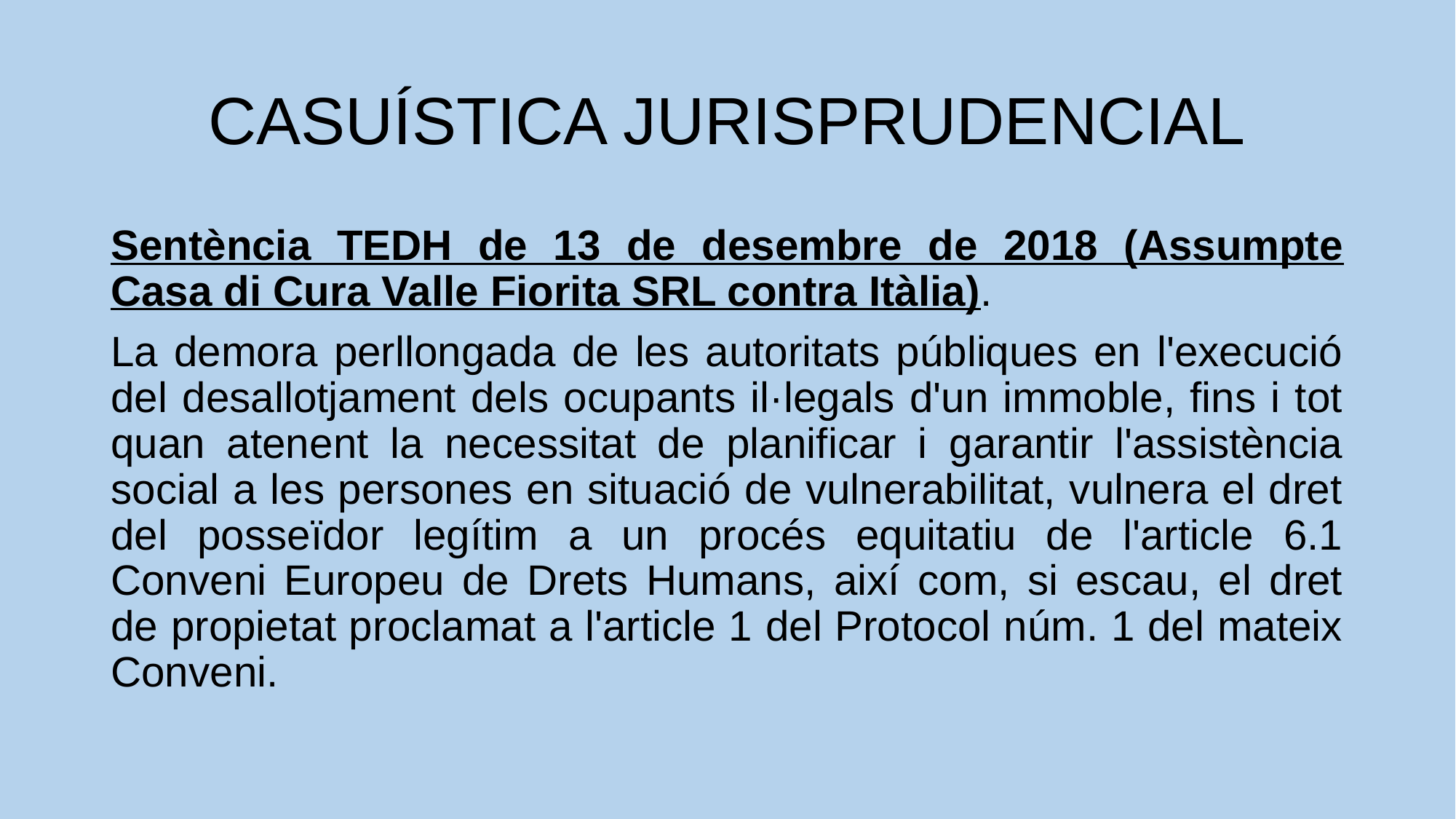

# CASUÍSTICA JURISPRUDENCIAL
Sentència TEDH de 13 de desembre de 2018 (Assumpte Casa di Cura Valle Fiorita SRL contra Itàlia).
La demora perllongada de les autoritats públiques en l'execució del desallotjament dels ocupants il·legals d'un immoble, fins i tot quan atenent la necessitat de planificar i garantir l'assistència social a les persones en situació de vulnerabilitat, vulnera el dret del posseïdor legítim a un procés equitatiu de l'article 6.1 Conveni Europeu de Drets Humans, així com, si escau, el dret de propietat proclamat a l'article 1 del Protocol núm. 1 del mateix Conveni.